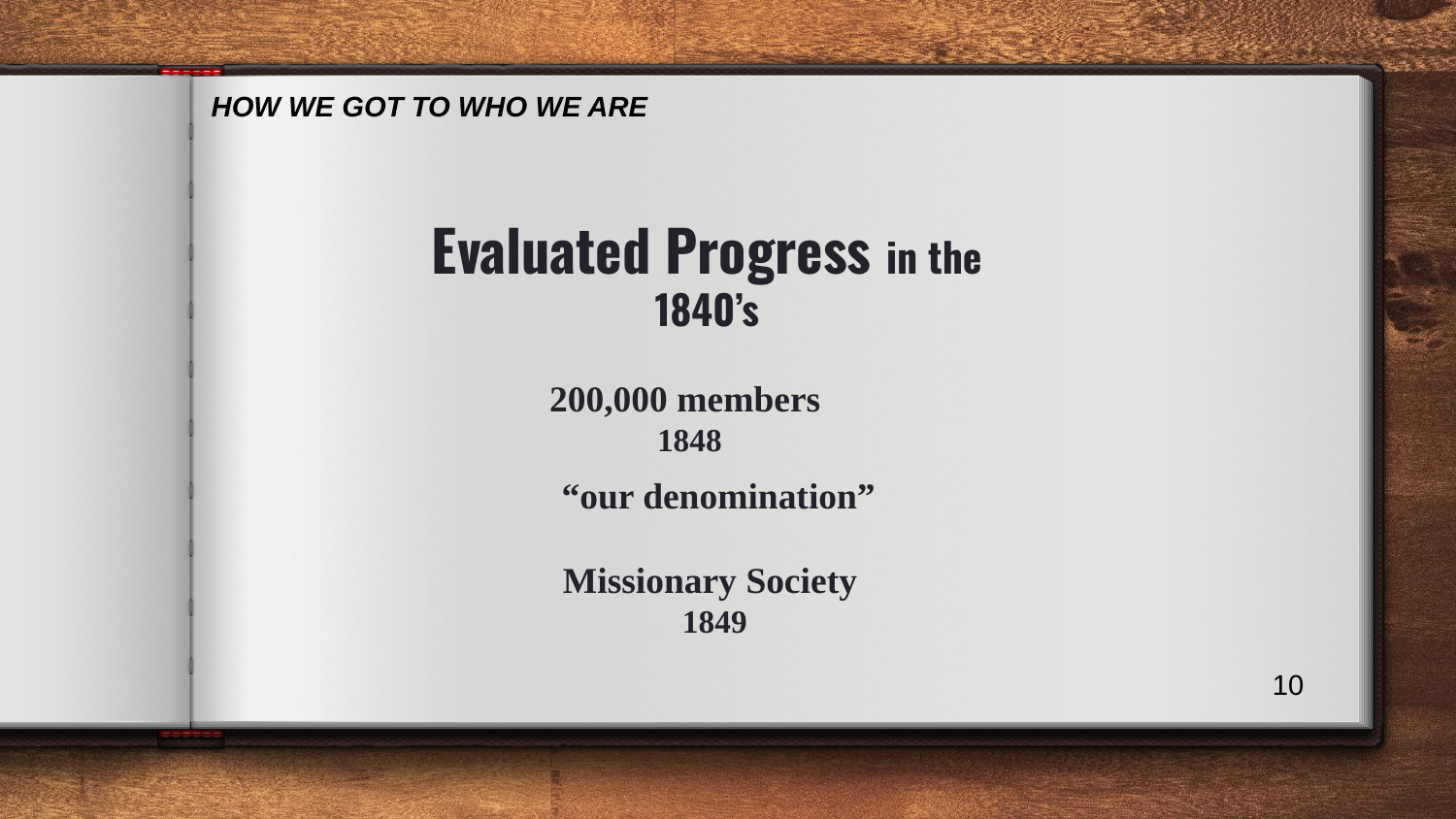

HOW WE GOT TO WHO WE ARE
Evaluated Progress in the 1840’s
200,000 members
1848
“our denomination”
Missionary Society
1849
10